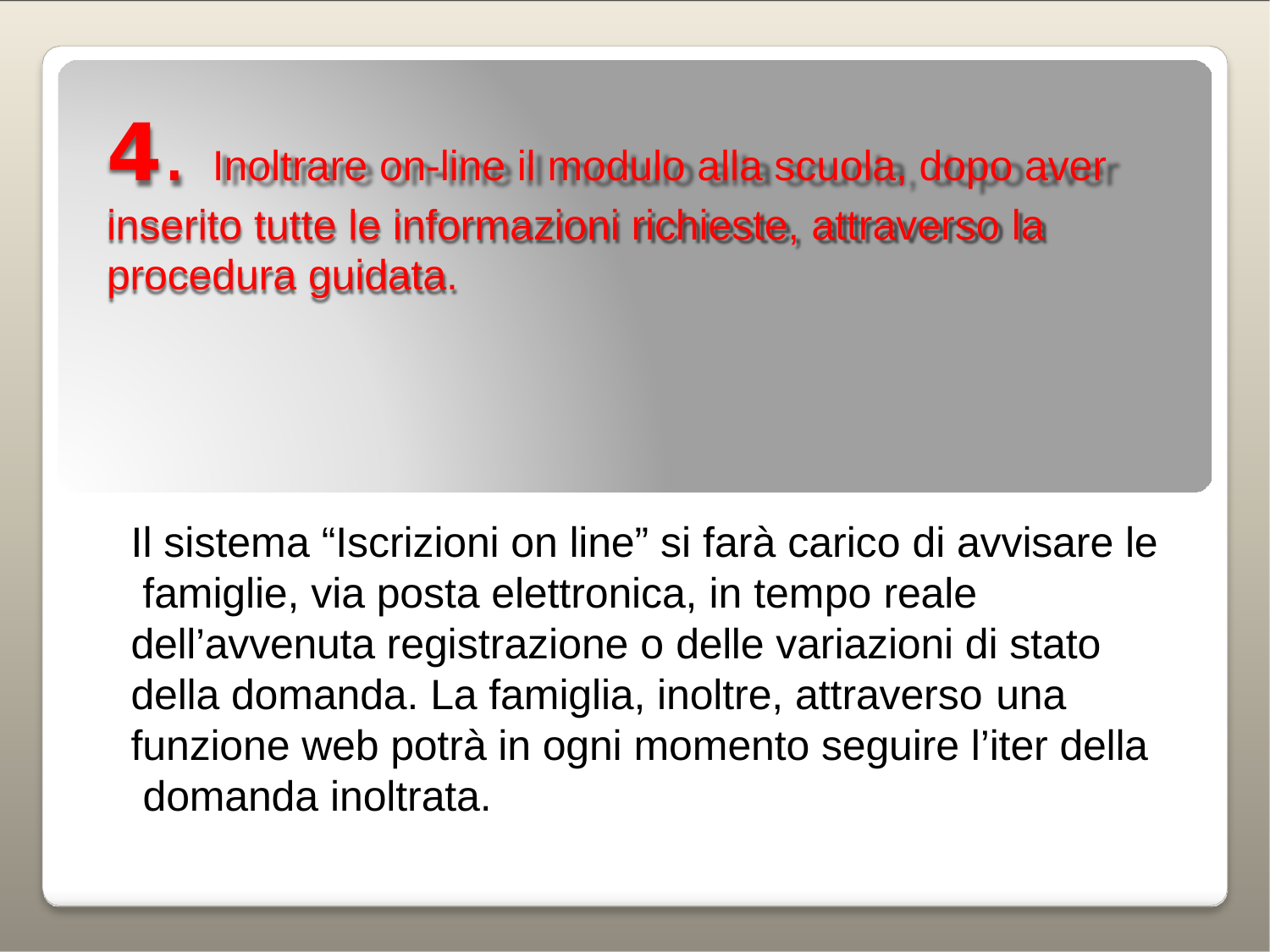

# 4. Inoltrare on-line il modulo alla scuola, dopo aver  inserito tutte le informazioni richieste, attraverso la  procedura guidata.
Il sistema “Iscrizioni on line” si farà carico di avvisare le  famiglie, via posta elettronica, in tempo reale  dell’avvenuta registrazione o delle variazioni di stato  della domanda. La famiglia, inoltre, attraverso una
funzione web potrà in ogni momento seguire l’iter della  domanda inoltrata.